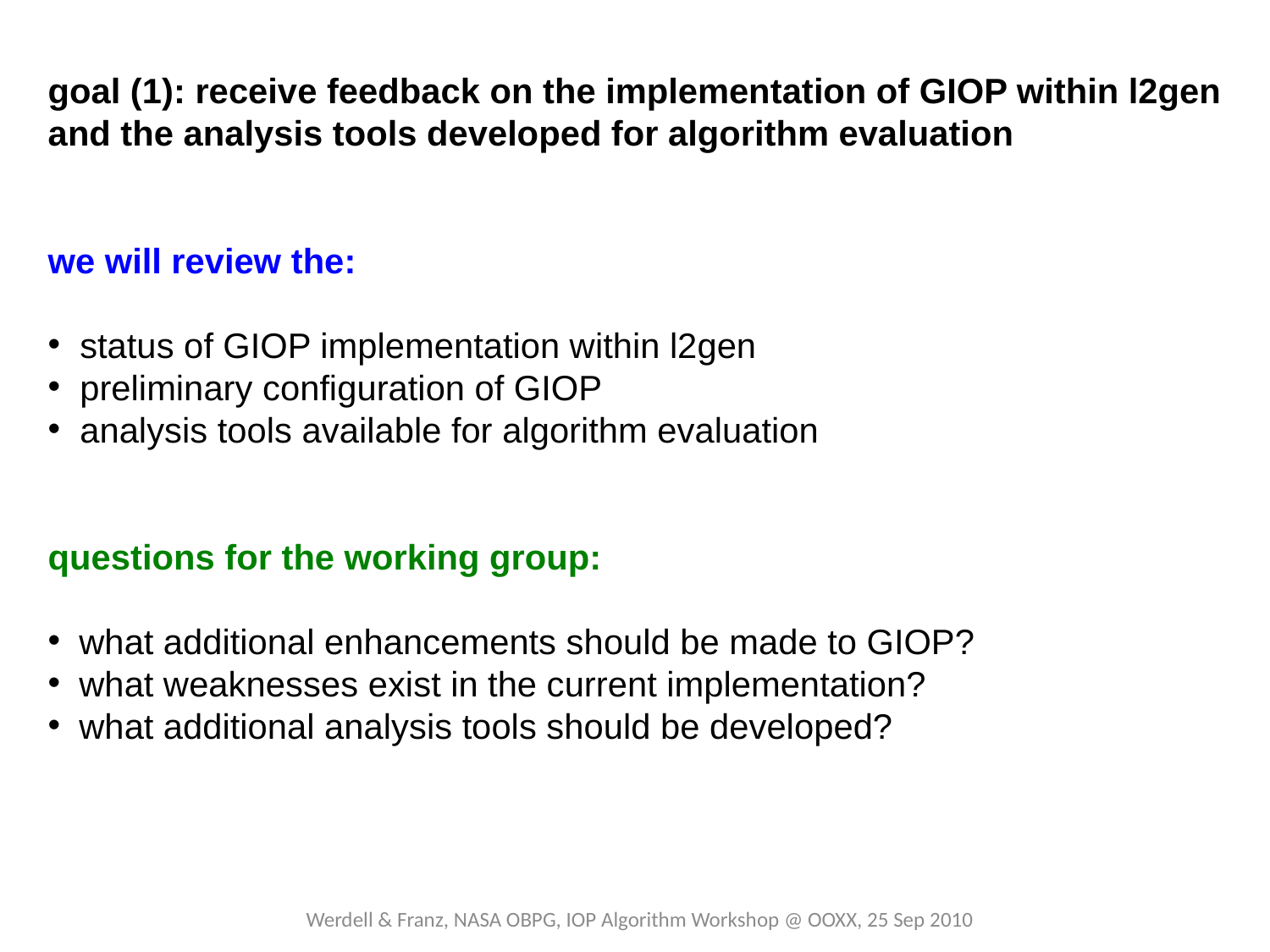

goal (1): receive feedback on the implementation of GIOP within l2gen and the analysis tools developed for algorithm evaluation

we will review the:

status of GIOP implementation within l2gen
preliminary configuration of GIOP
analysis tools available for algorithm evaluation

questions for the working group:

what additional enhancements should be made to GIOP?
what weaknesses exist in the current implementation?
what additional analysis tools should be developed?

Werdell & Franz, NASA OBPG, IOP Algorithm Workshop @ OOXX, 25 Sep 2010